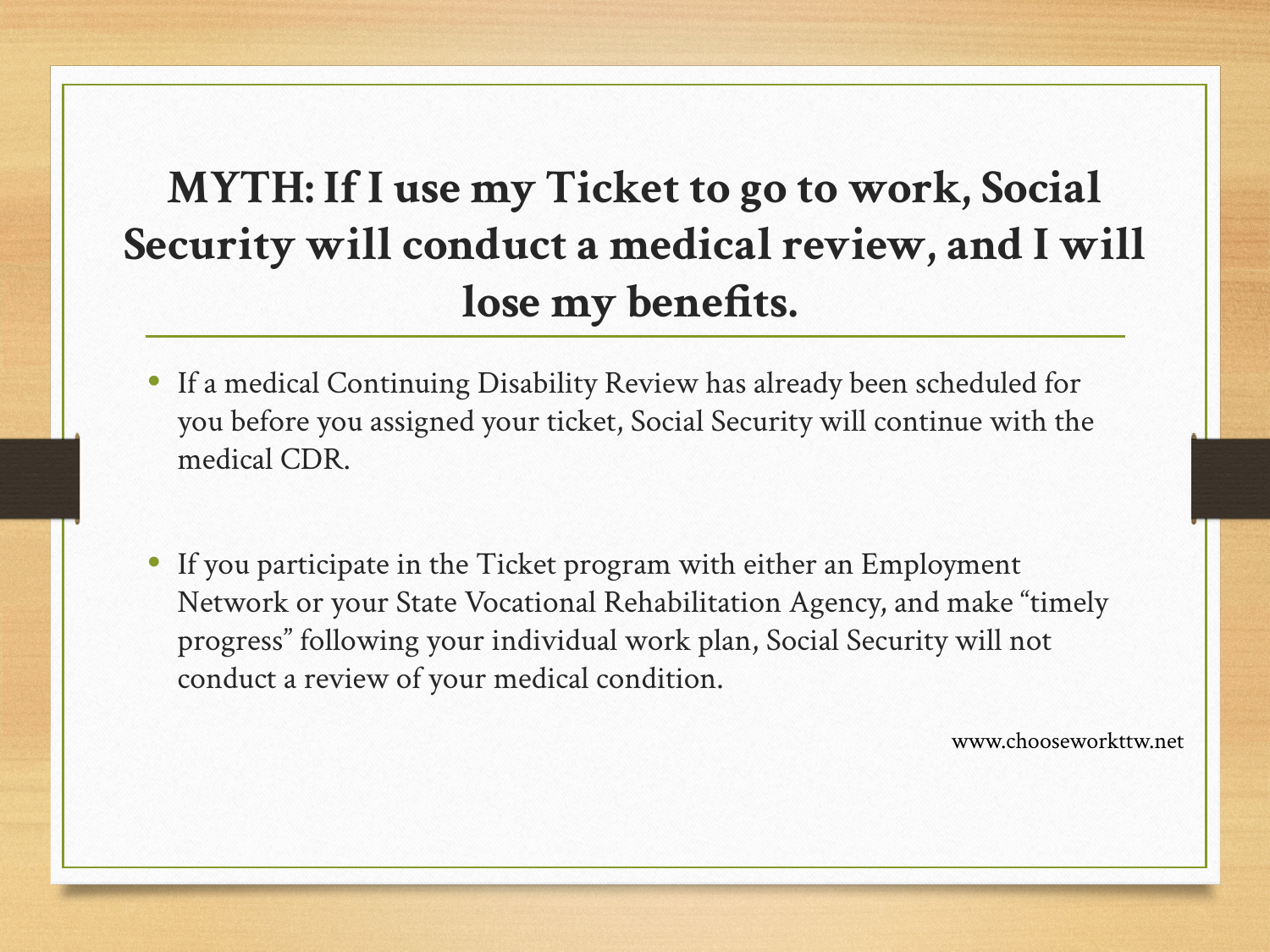

# MYTH: If I use my Ticket to go to work, Social Security will conduct a medical review, and I will lose my benefits.
If a medical Continuing Disability Review has already been scheduled for you before you assigned your ticket, Social Security will continue with the medical CDR.

If you participate in the Ticket program with either an Employment Network or your State Vocational Rehabilitation Agency, and make “timely progress” following your individual work plan, Social Security will not conduct a review of your medical condition.
www.chooseworkttw.net